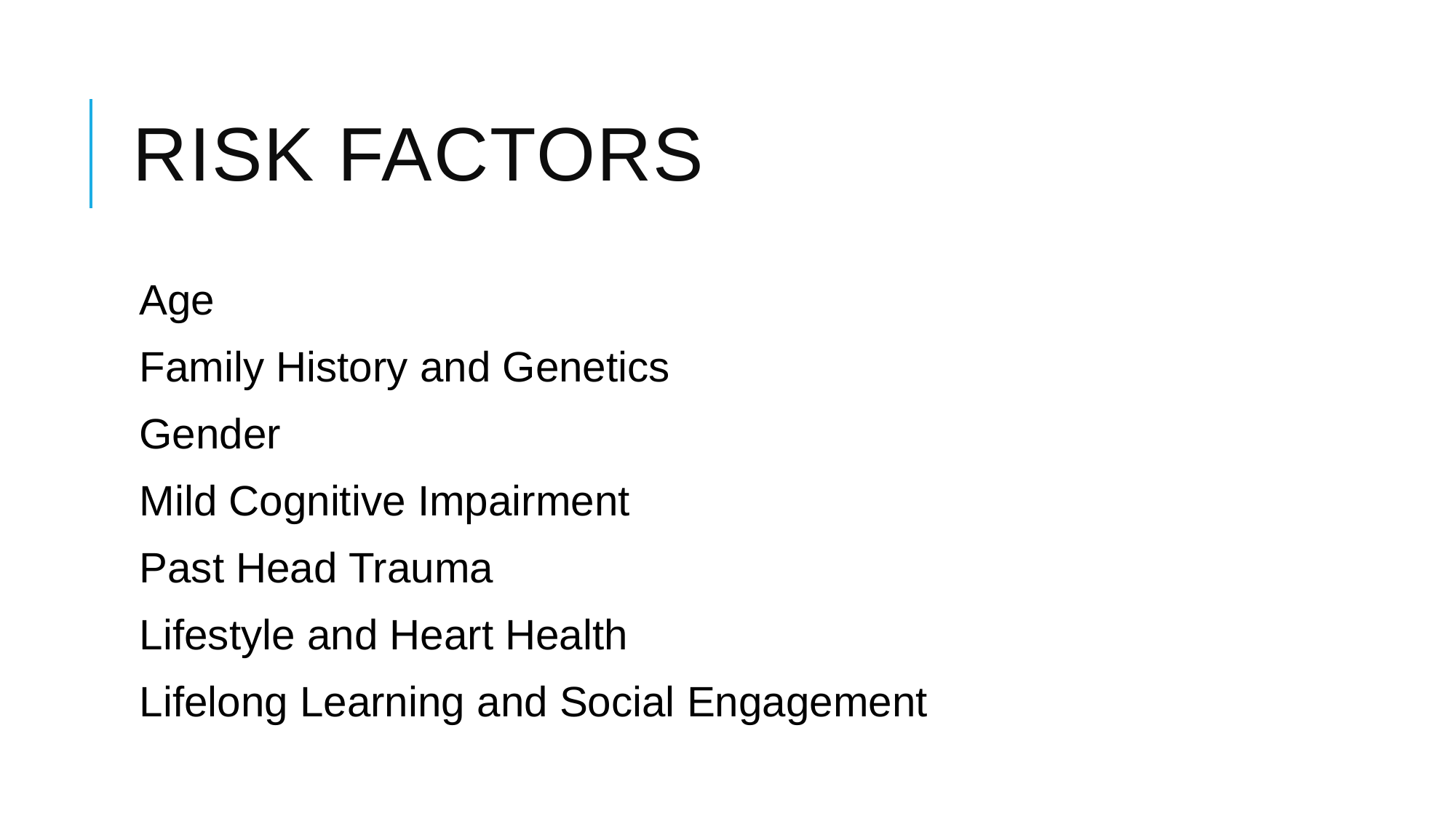

# Risk Factors
Age
Family History and Genetics
Gender
Mild Cognitive Impairment
Past Head Trauma
Lifestyle and Heart Health
Lifelong Learning and Social Engagement